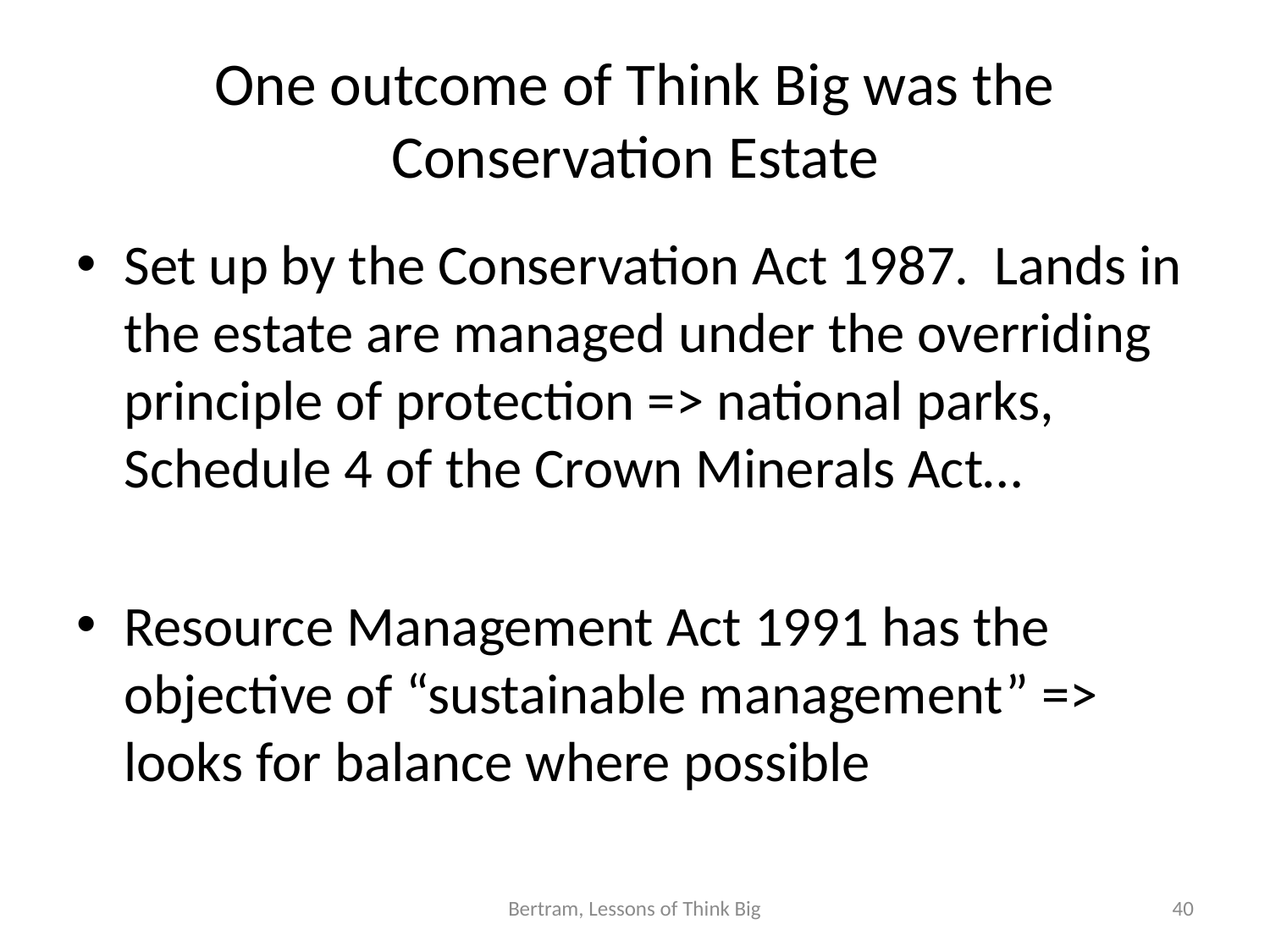

# One outcome of Think Big was the Conservation Estate
Set up by the Conservation Act 1987.  Lands in the estate are managed under the overriding principle of protection => national parks, Schedule 4 of the Crown Minerals Act…

Resource Management Act 1991 has the objective of “sustainable management” => looks for balance where possible
Bertram, Lessons of Think Big
40